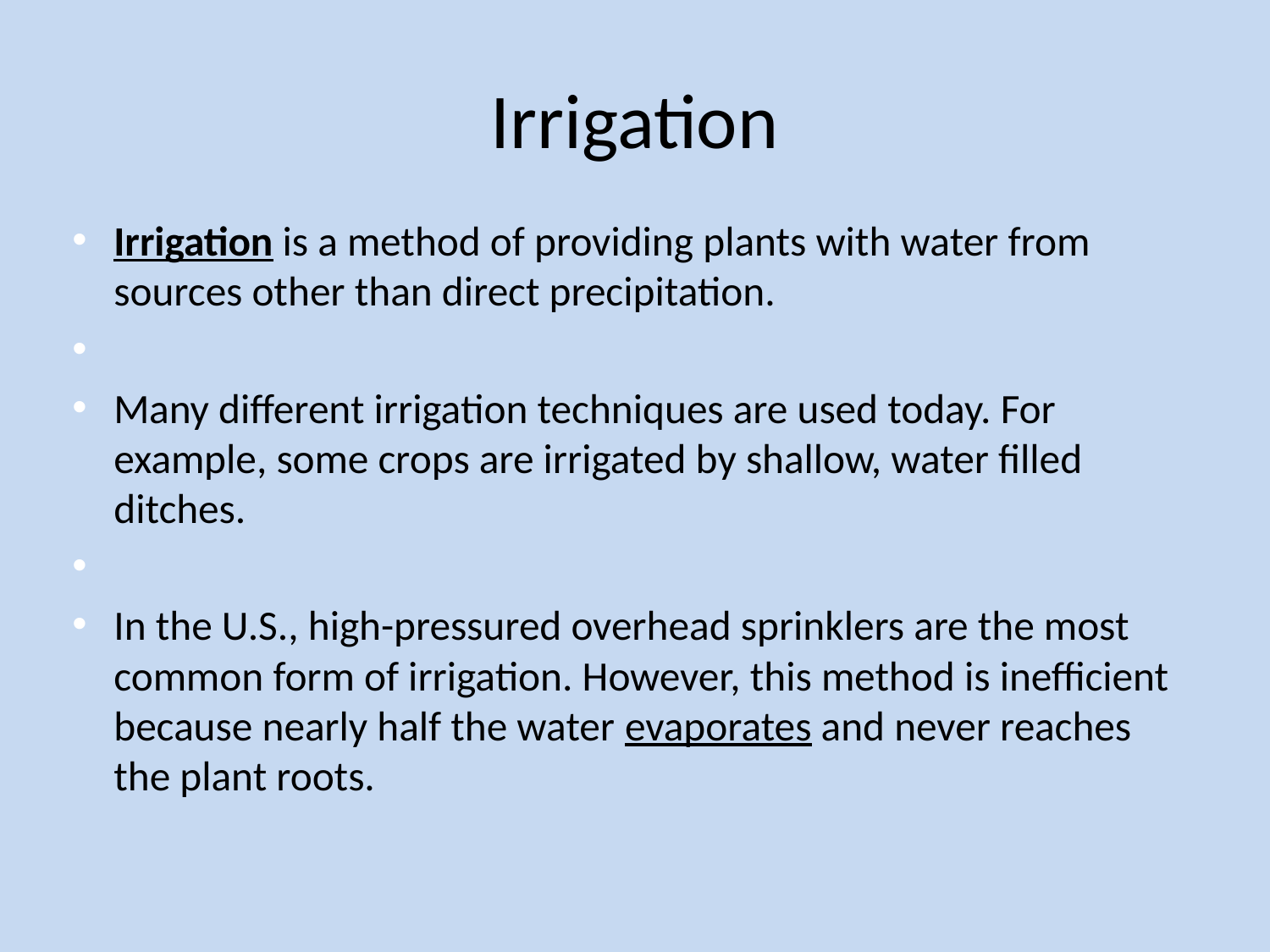

# Irrigation
Irrigation is a method of providing plants with water from sources other than direct precipitation.

Many different irrigation techniques are used today. For example, some crops are irrigated by shallow, water filled ditches.

In the U.S., high-pressured overhead sprinklers are the most common form of irrigation. However, this method is inefficient because nearly half the water evaporates and never reaches the plant roots.